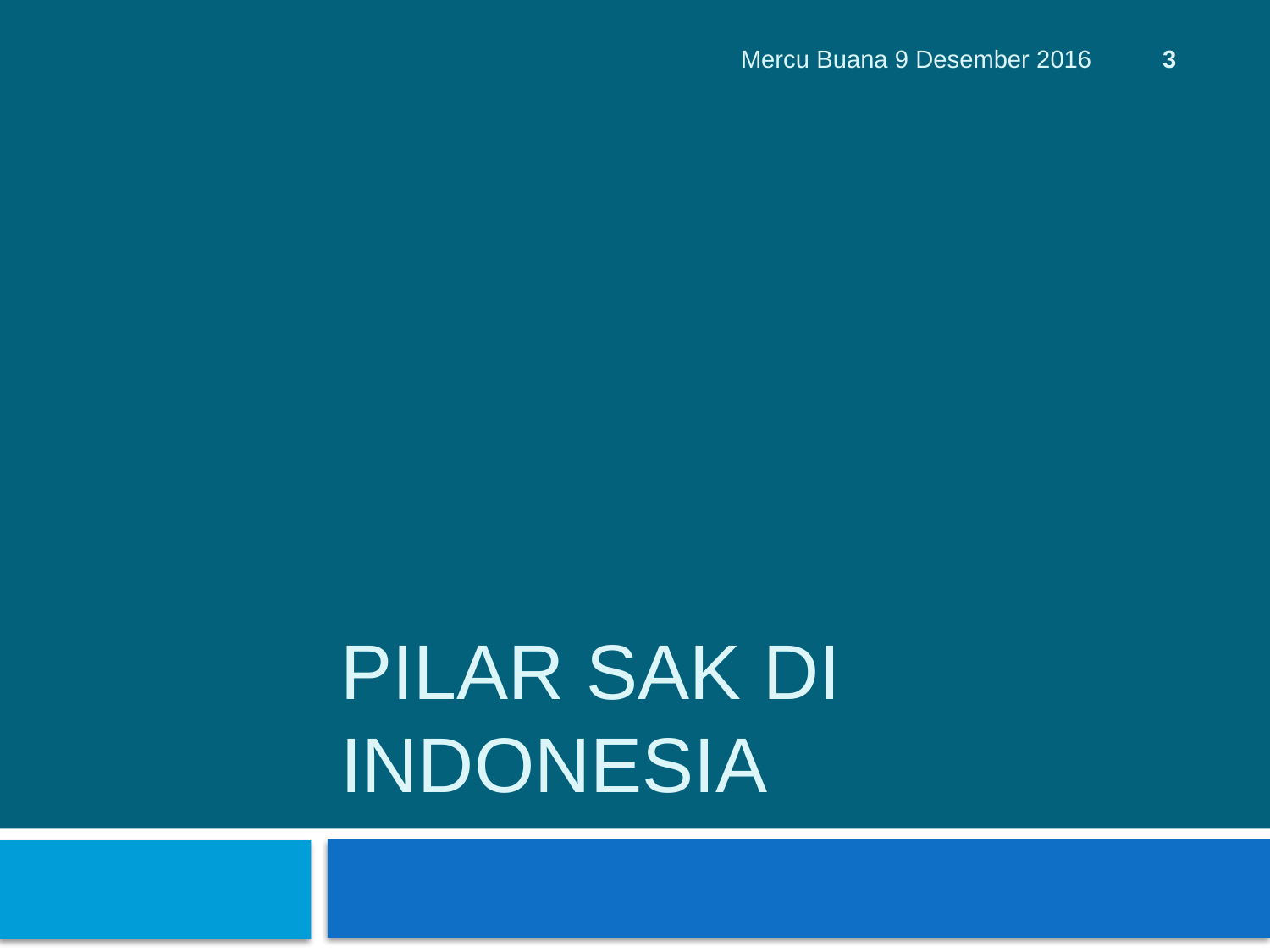

3
Mercu Buana 9 Desember 2016
# PILAR Sak di indonesia